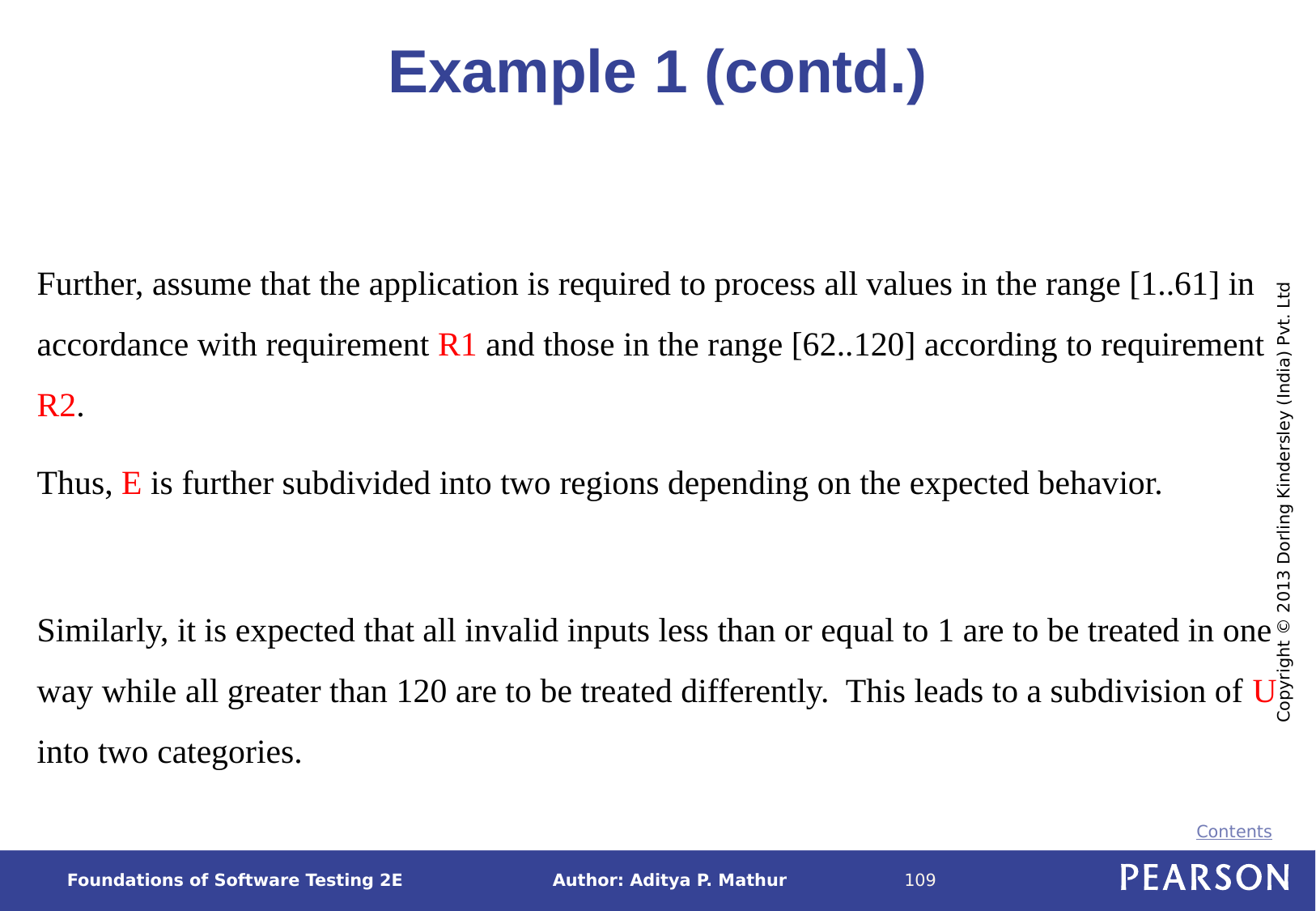

# Example 1 (contd.)
Further, assume that the application is required to process all values in the range [1..61] in accordance with requirement R1 and those in the range [62..120] according to requirement R2.
Thus, E is further subdivided into two regions depending on the expected behavior.
Similarly, it is expected that all invalid inputs less than or equal to 1 are to be treated in one way while all greater than 120 are to be treated differently.  This leads to a subdivision of U into two categories.